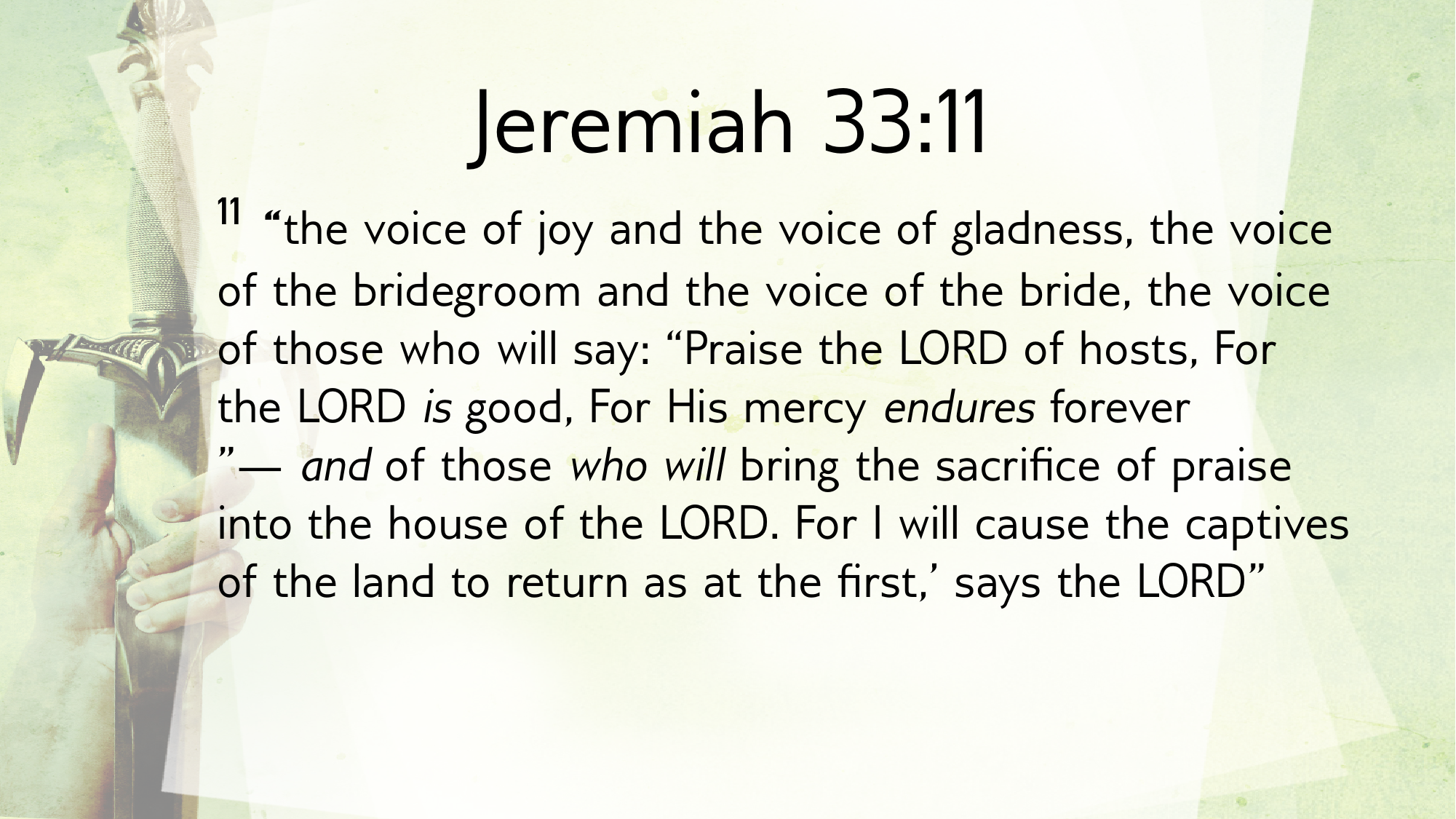

Jeremiah 33:11

11 “the voice of joy and the voice of gladness, the voice of the bridegroom and the voice of the bride, the voice of those who will say: “Praise the Lord of hosts, For the Lord is good, For His mercy endures forever
”— and of those who will bring the sacrifice of praise into the house of the Lord. For I will cause the captives of the land to return as at the first,’ says the Lord”